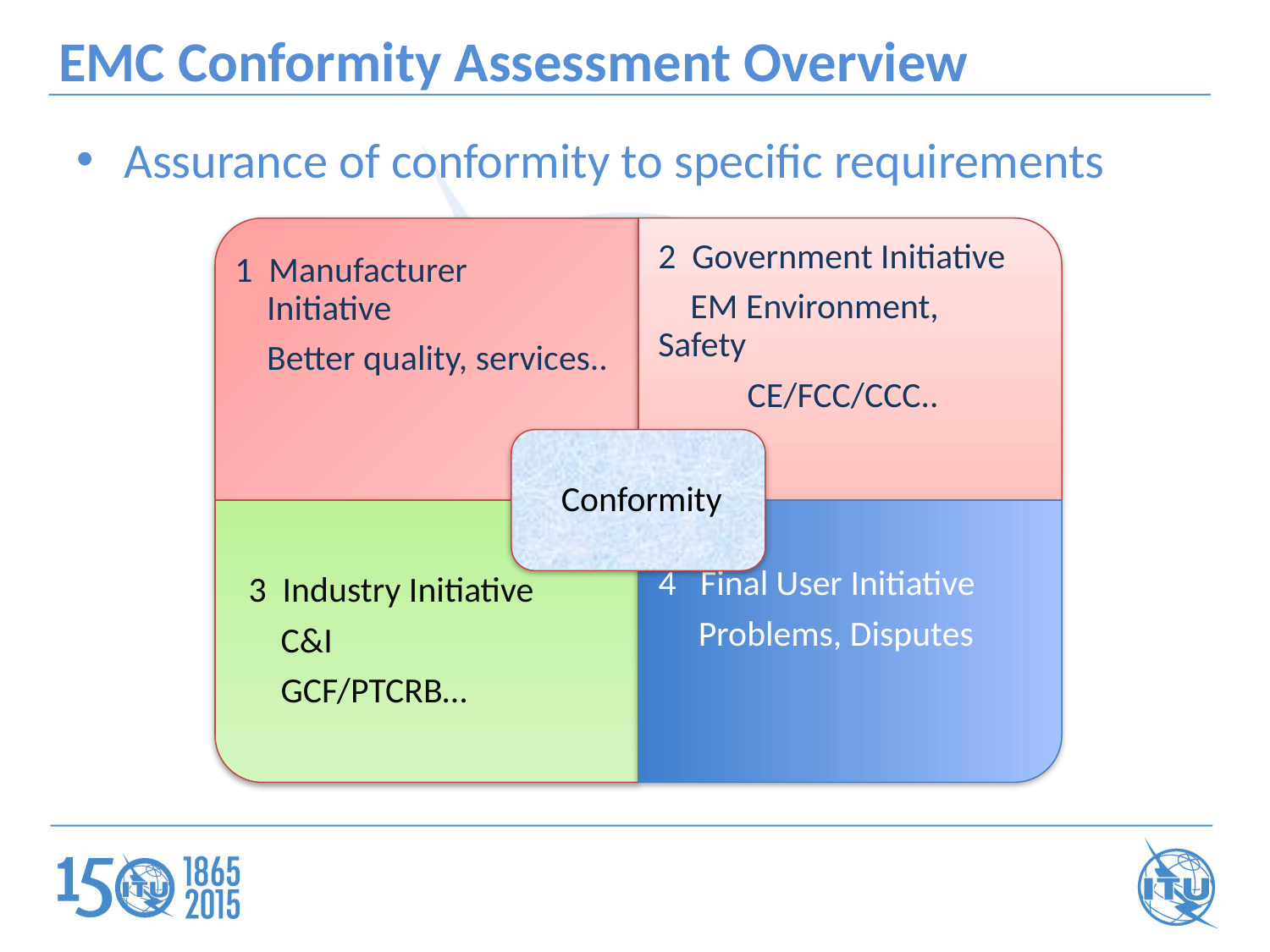

# EMC Conformity Assessment Overview
Assurance of conformity to specific requirements
1  Manufacturer
    Initiative
    Better quality, services..
2  Government Initiative
    EM Environment, Safety
CE/FCC/CCC..
3  Industry Initiative
    C&I
    GCF/PTCRB…
4   Final User Initiative
     Problems, Disputes

Conformity